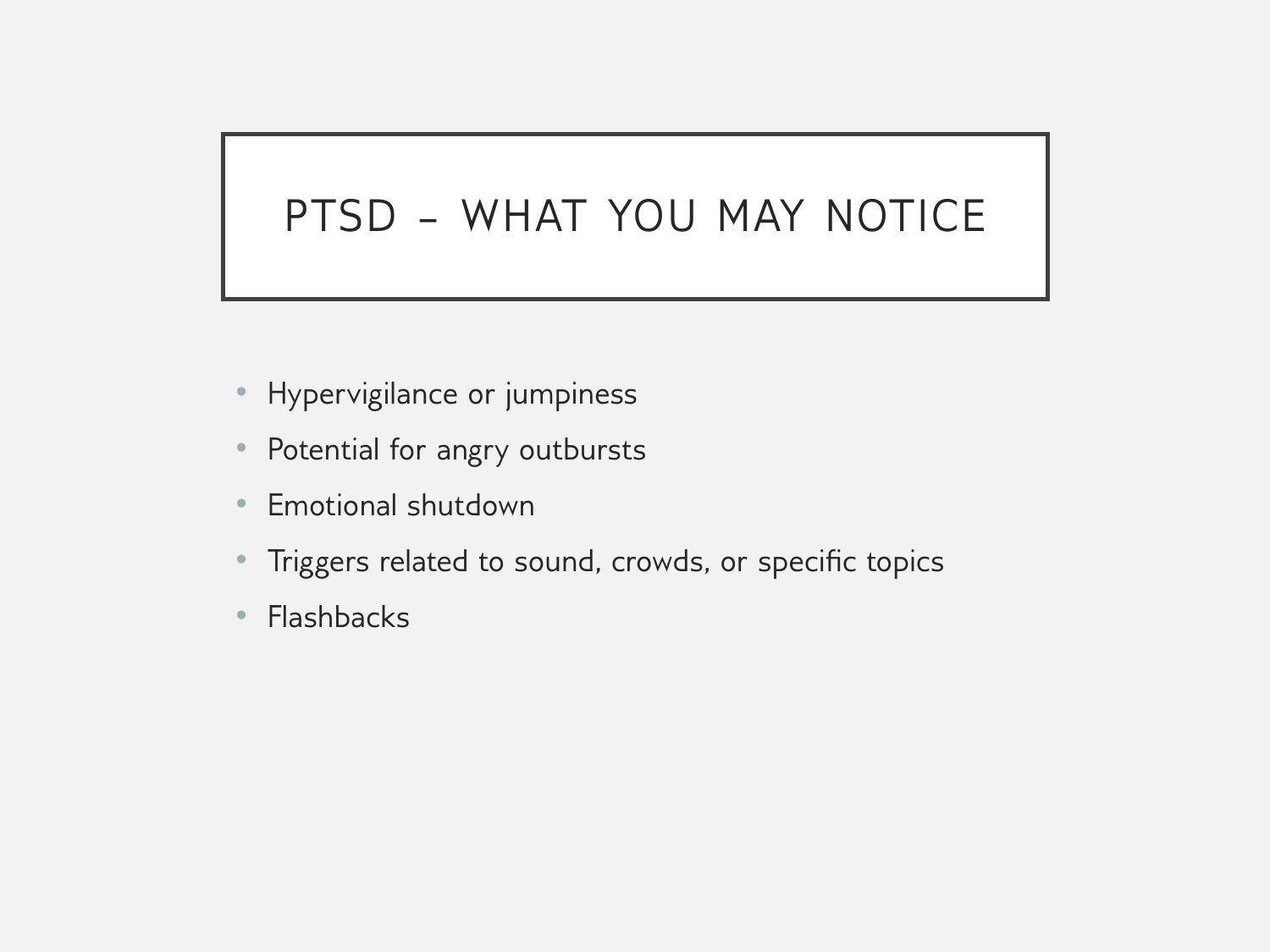

# PTSD – What You May Notice
Hypervigilance or jumpiness
Potential for angry outbursts
Emotional shutdown
Triggers related to sound, crowds, or specific topics
Flashbacks